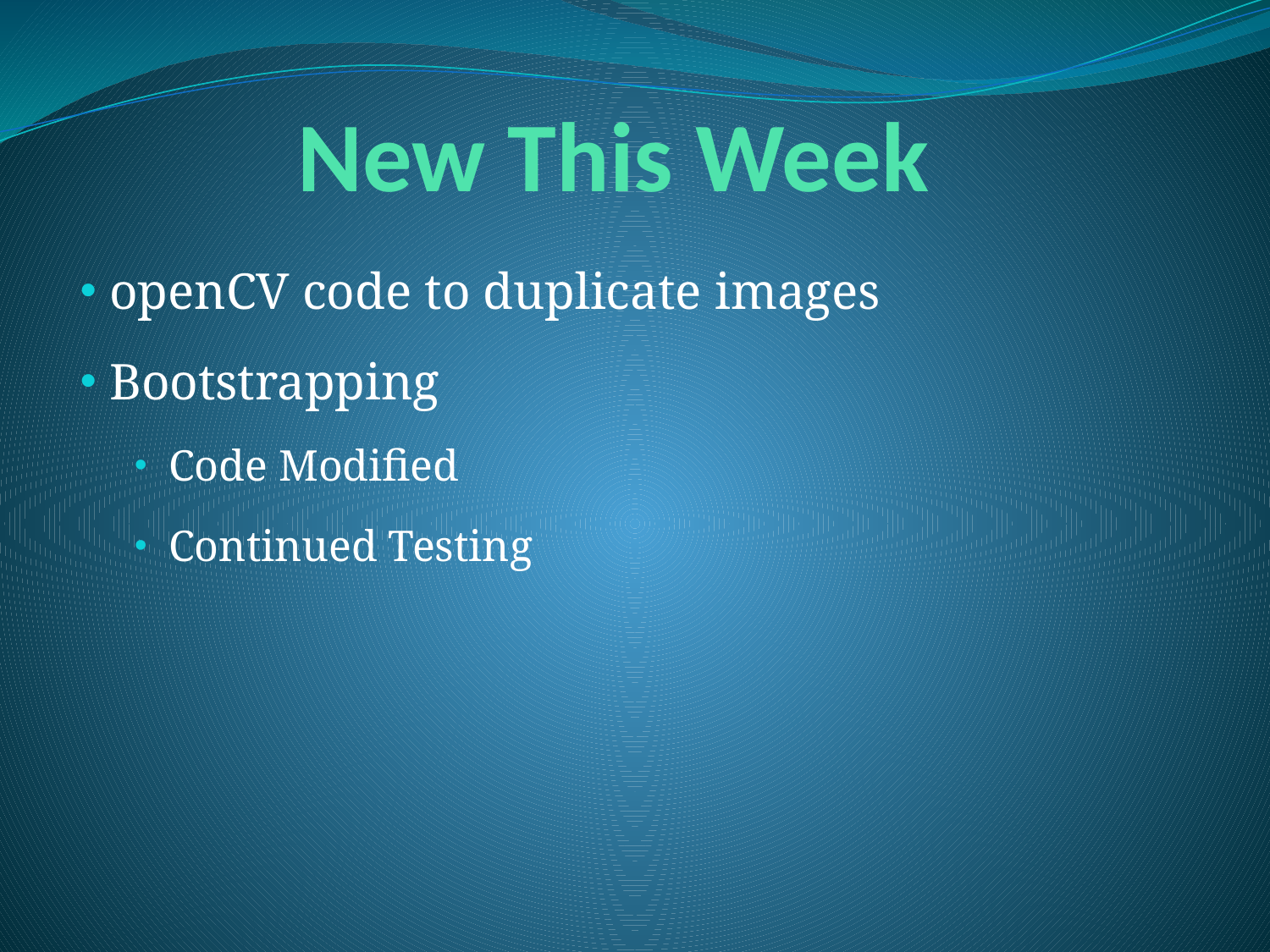

# New This Week
 openCV code to duplicate images
 Bootstrapping
Code Modified
Continued Testing